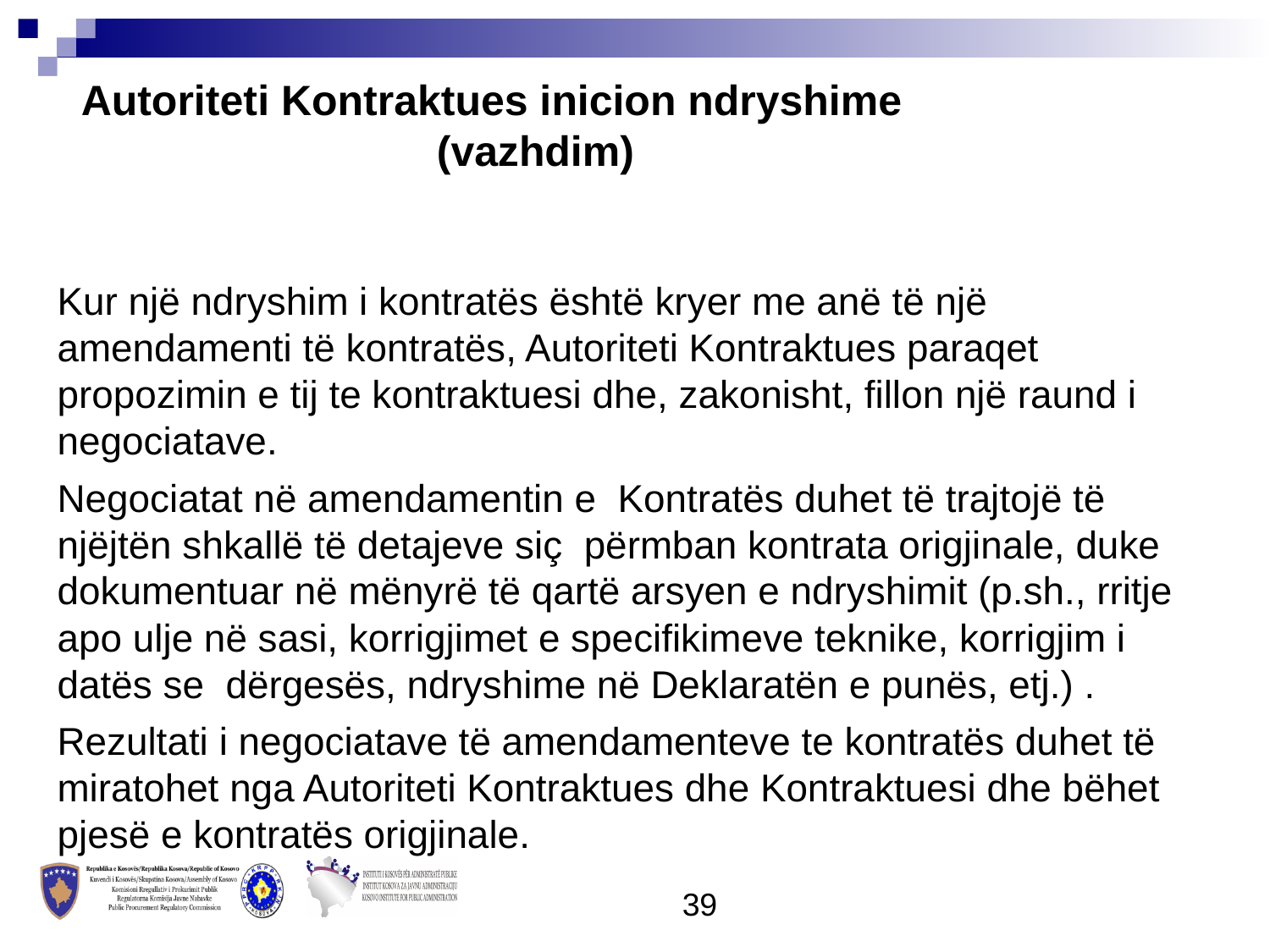

Autoriteti Kontraktues inicion ndryshime
                              (vazhdim)

Kur një ndryshim i kontratës është kryer me anë të një amendamenti të kontratës, Autoriteti Kontraktues paraqet propozimin e tij te kontraktuesi dhe, zakonisht, fillon një raund i negociatave.
Negociatat në amendamentin e  Kontratës duhet të trajtojë të njëjtën shkallë të detajeve siç  përmban kontrata origjinale, duke dokumentuar në mënyrë të qartë arsyen e ndryshimit (p.sh., rritje apo ulje në sasi, korrigjimet e specifikimeve teknike, korrigjim i datës se  dërgesës, ndryshime në Deklaratën e punës, etj.) .
Rezultati i negociatave të amendamenteve te kontratës duhet të miratohet nga Autoriteti Kontraktues dhe Kontraktuesi dhe bëhet pjesë e kontratës origjinale.